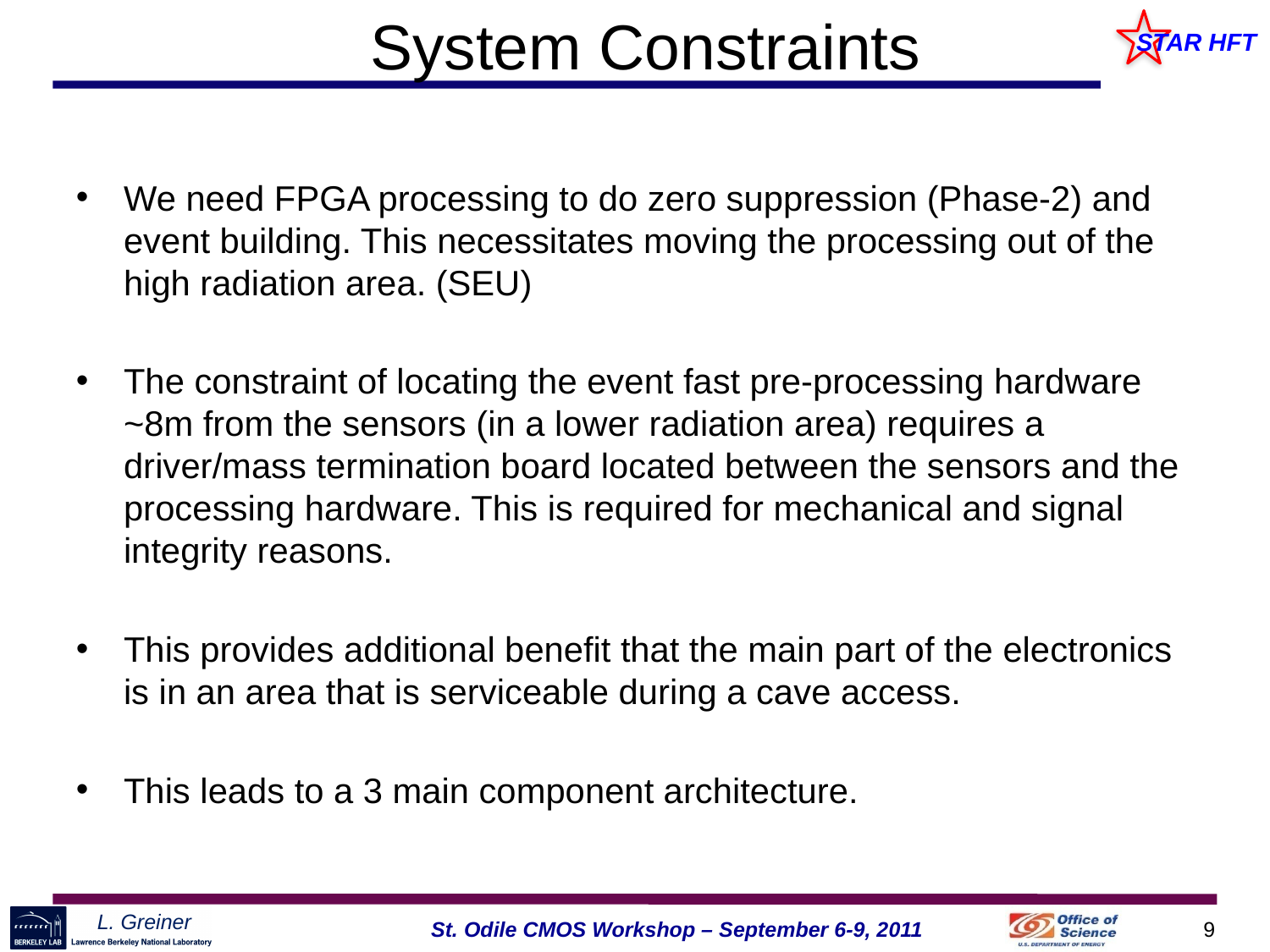

# System Constraints
We need FPGA processing to do zero suppression (Phase-2) and event building. This necessitates moving the processing out of the high radiation area. (SEU)

The constraint of locating the event fast pre-processing hardware ~8m from the sensors (in a lower radiation area) requires a driver/mass termination board located between the sensors and the processing hardware. This is required for mechanical and signal integrity reasons.

This provides additional benefit that the main part of the electronics is in an area that is serviceable during a cave access.

This leads to a 3 main component architecture.